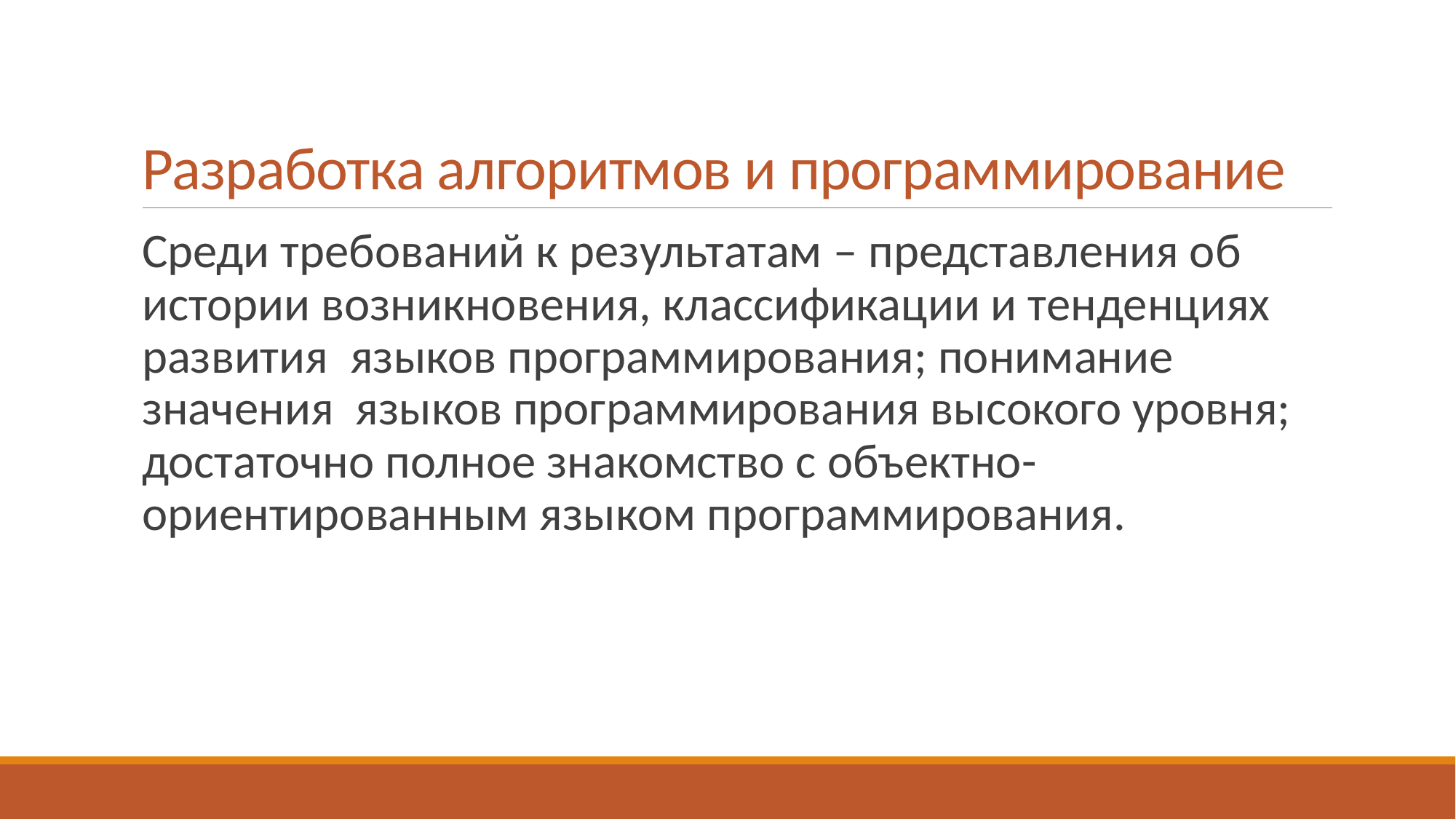

# Разработка алгоритмов и программирование
Среди требований к результатам – представления об истории возникновения, классификации и тенденциях развития  языков программирования; понимание значения  языков программирования высокого уровня; достаточно полное знакомство с объектно-ориентированным языком программирования.